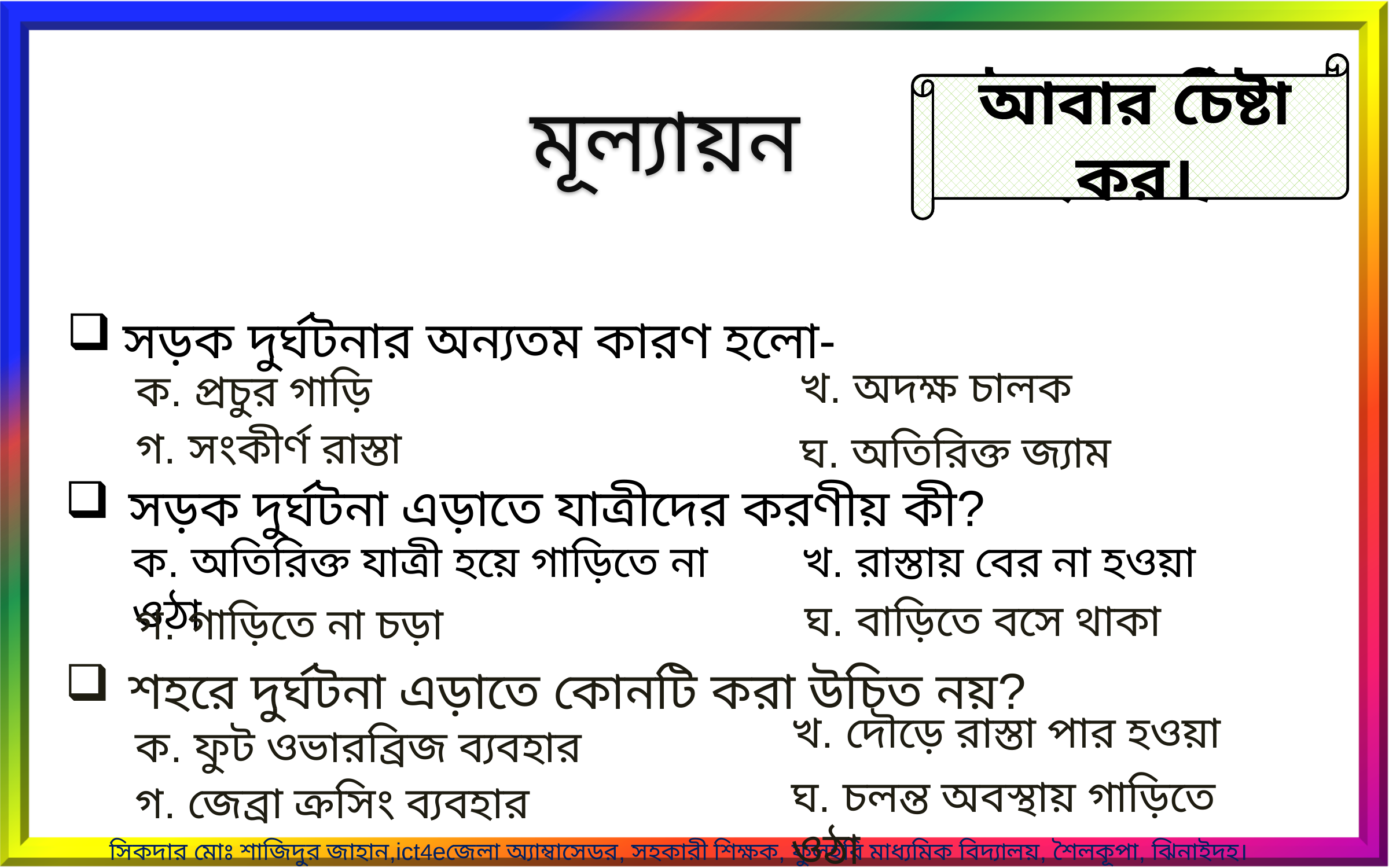

উত্তর সঠিক হয়েছে।
আবার চেষ্টা কর।
 মূল্যায়ন
সড়ক দুর্ঘটনার অন্যতম কারণ হলো-
খ. অদক্ষ চালক
ক. প্রচুর গাড়ি
গ. সংকীর্ণ রাস্তা
ঘ. অতিরিক্ত জ্যাম
সড়ক দুর্ঘটনা এড়াতে যাত্রীদের করণীয় কী?
খ. রাস্তায় বের না হওয়া
ক. অতিরিক্ত যাত্রী হয়ে গাড়িতে না ওঠা
ঘ. বাড়িতে বসে থাকা
গ. গাড়িতে না চড়া
শহরে দুর্ঘটনা এড়াতে কোনটি করা উচিত নয়?
খ. দৌড়ে রাস্তা পার হওয়া
ক. ফুট ওভারব্রিজ ব্যবহার
ঘ. চলন্ত অবস্থায় গাড়িতে ওঠা
গ. জেব্রা ক্রসিং ব্যবহার